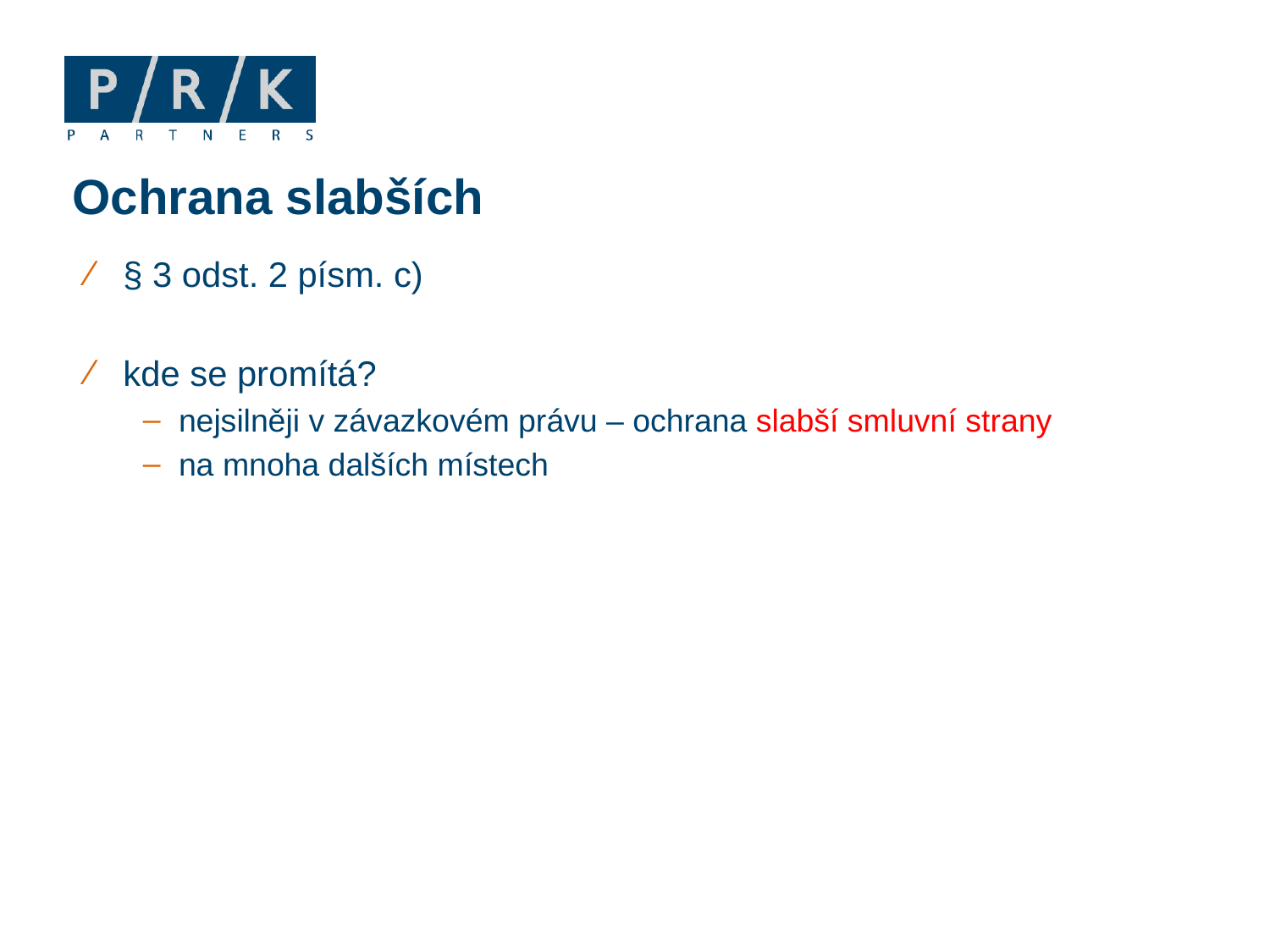

# Ochrana slabších
§ 3 odst. 2 písm. c)

kde se promítá?
nejsilněji v závazkovém právu – ochrana slabší smluvní strany
na mnoha dalších místech